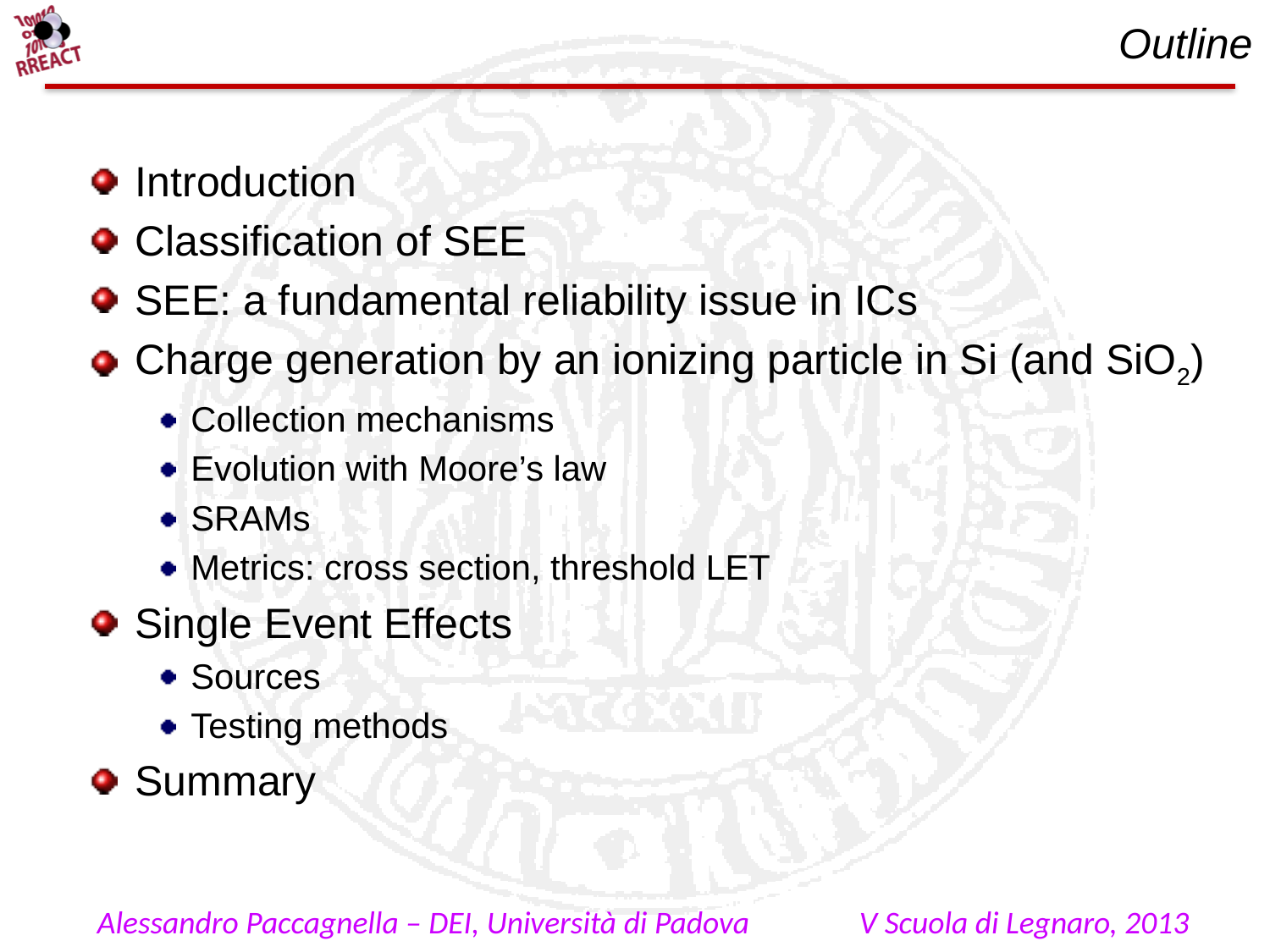

Outline
Introduction
Classification of SEE
SEE: a fundamental reliability issue in ICs
Charge generation by an ionizing particle in Si (and SiO2)
Collection mechanisms
Evolution with Moore’s law
SRAMs
Metrics: cross section, threshold LET
Single Event Effects
Sources
Testing methods
Summary